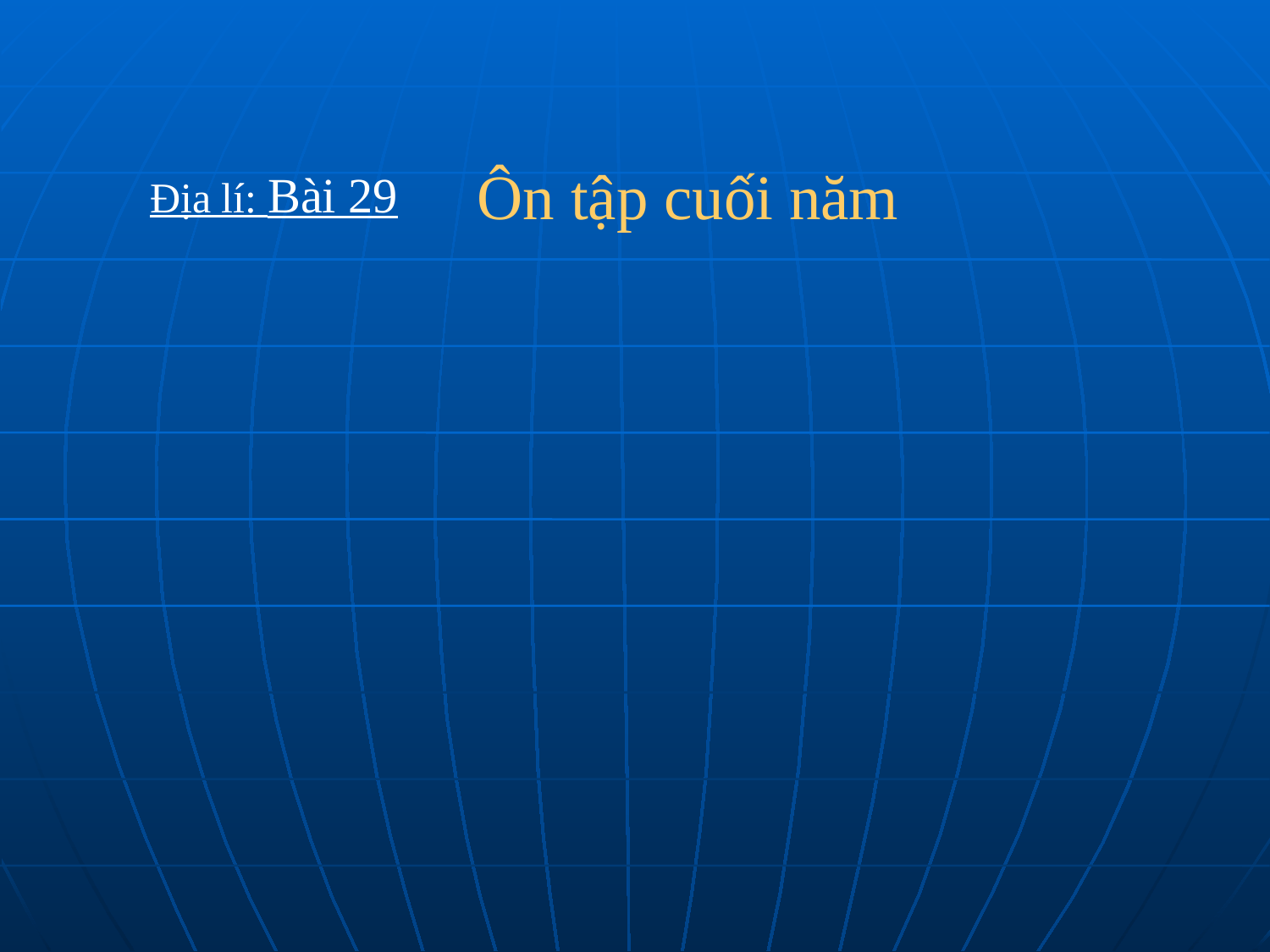

Ôn tập cuối năm
Địa lí: Bài 29